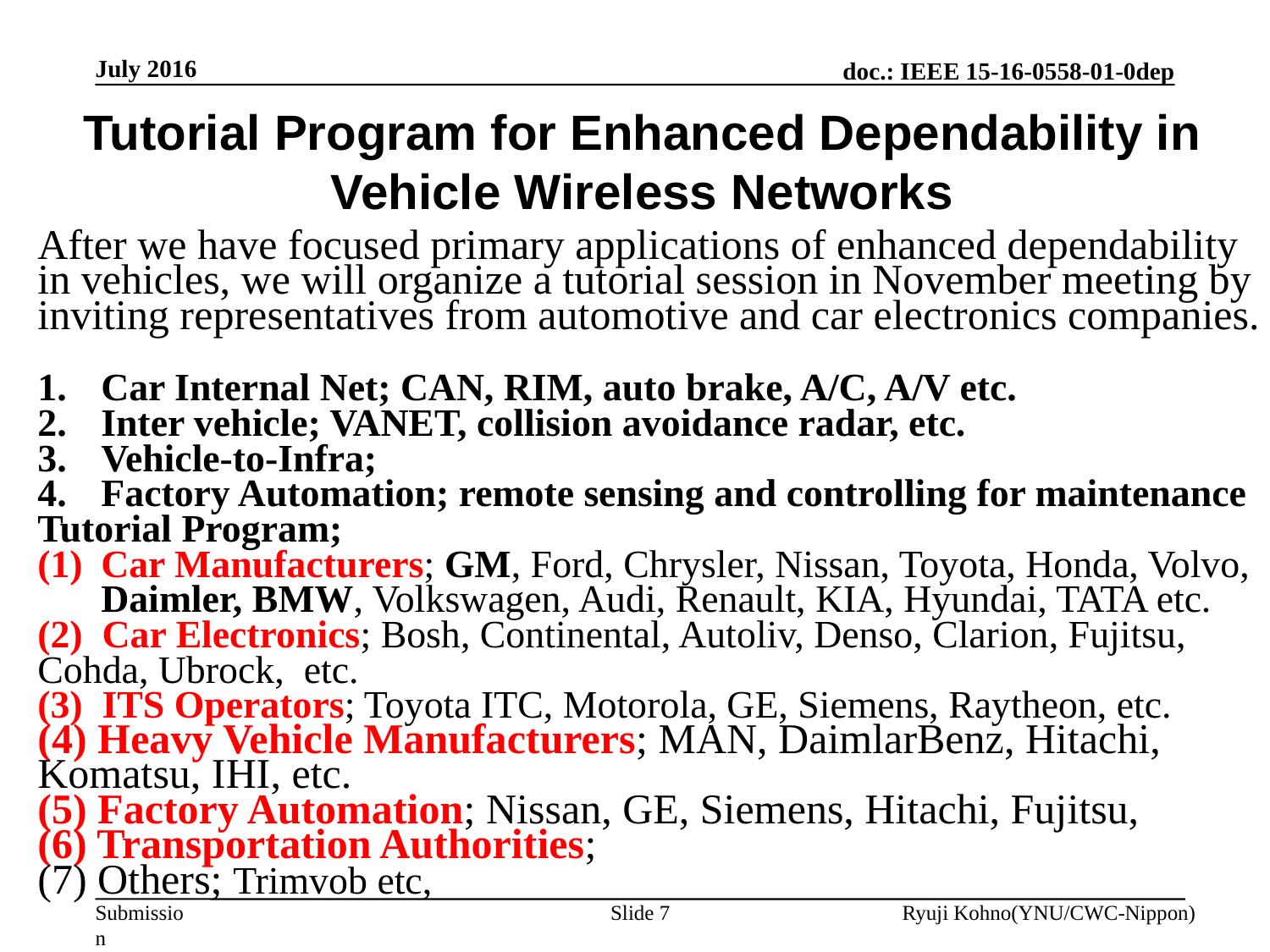

July 2016
# Tutorial Program for Enhanced Dependability in Vehicle Wireless Networks
After we have focused primary applications of enhanced dependability in vehicles, we will organize a tutorial session in November meeting by inviting representatives from automotive and car electronics companies.

Car Internal Net; CAN, RIM, auto brake, A/C, A/V etc.
Inter vehicle; VANET, collision avoidance radar, etc.
Vehicle-to-Infra;
Factory Automation; remote sensing and controlling for maintenance
Tutorial Program;
Car Manufacturers; GM, Ford, Chrysler, Nissan, Toyota, Honda, Volvo, Daimler, BMW, Volkswagen, Audi, Renault, KIA, Hyundai, TATA etc.
(2)  Car Electronics; Bosh, Continental, Autoliv, Denso, Clarion, Fujitsu, Cohda, Ubrock,  etc.
(3)  ITS Operators; Toyota ITC, Motorola, GE, Siemens, Raytheon, etc.
(4) Heavy Vehicle Manufacturers; MAN, DaimlarBenz, Hitachi, Komatsu, IHI, etc.
(5) Factory Automation; Nissan, GE, Siemens, Hitachi, Fujitsu,
(6) Transportation Authorities;
(7) Others; Trimvob etc,

Slide 7
Ryuji Kohno(YNU/CWC-Nippon)